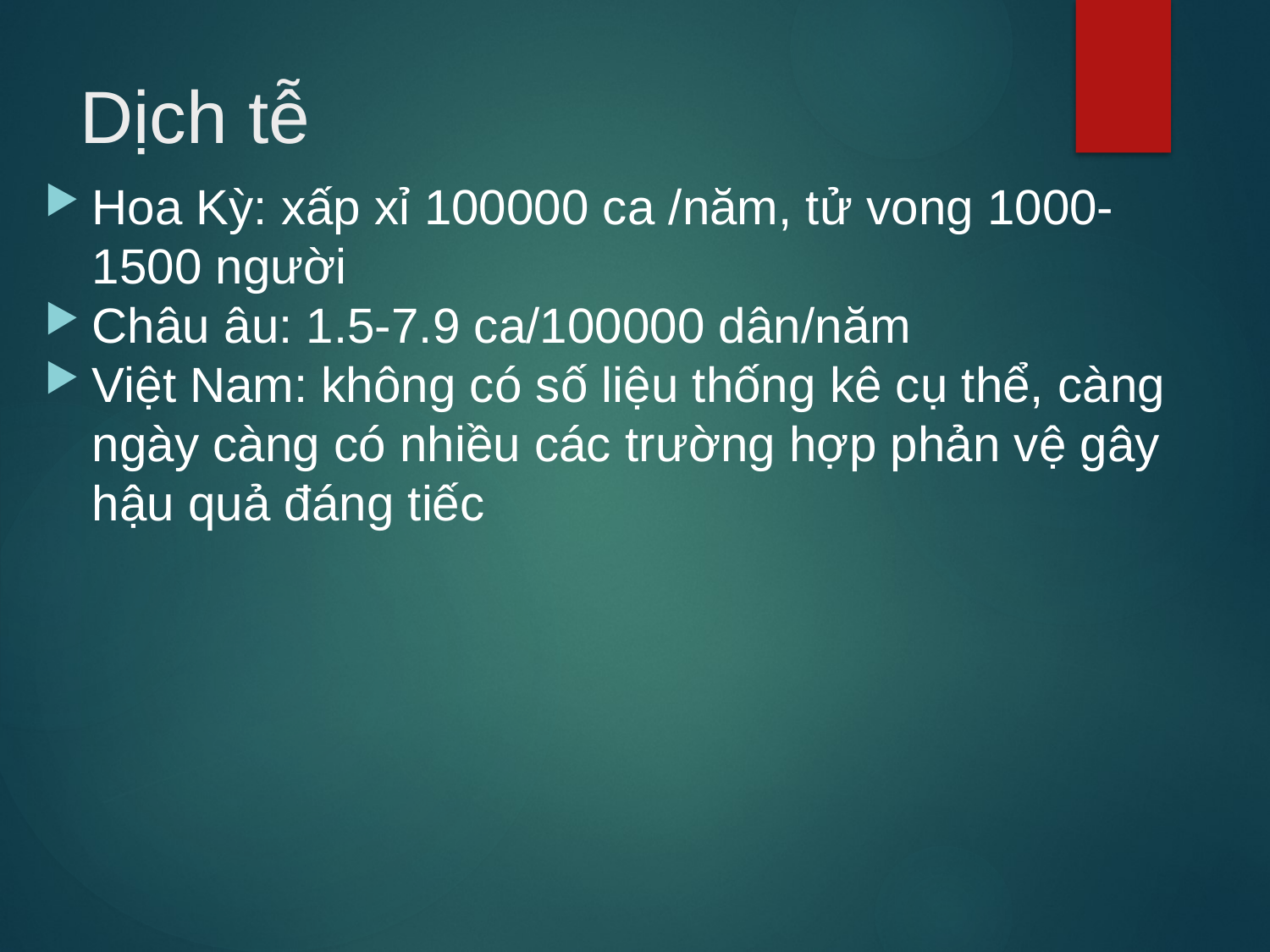

# Dịch tễ
Hoa Kỳ: xấp xỉ 100000 ca /năm, tử vong 1000-1500 người
Châu âu: 1.5-7.9 ca/100000 dân/năm
Việt Nam: không có số liệu thống kê cụ thể, càng ngày càng có nhiều các trường hợp phản vệ gây hậu quả đáng tiếc